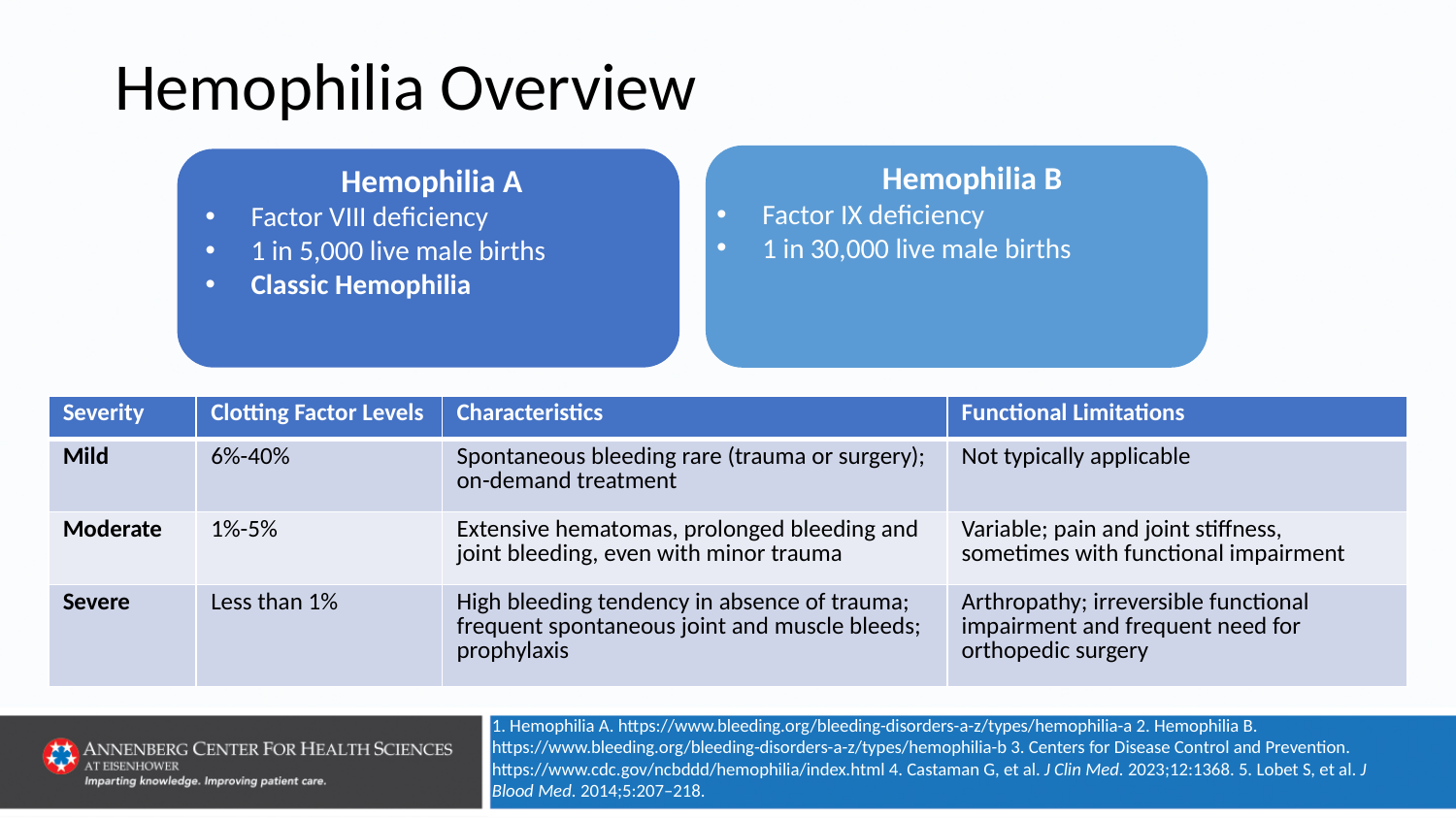

# Hemophilia Overview

Hemophilia B
Factor IX deficiency
1 in 30,000 live male births

Hemophilia A
Factor VIII deficiency
1 in 5,000 live male births
Classic Hemophilia

| Severity | Clotting Factor Levels | Characteristics | Functional Limitations |
| --- | --- | --- | --- |
| Mild | 6%-40% | Spontaneous bleeding rare (trauma or surgery); on-demand treatment | Not typically applicable |
| Moderate | 1%-5% | Extensive hematomas, prolonged bleeding and joint bleeding, even with minor trauma | Variable; pain and joint stiffness, sometimes with functional impairment |
| Severe | Less than 1% | High bleeding tendency in absence of trauma; frequent spontaneous joint and muscle bleeds; prophylaxis | Arthropathy; irreversible functional impairment and frequent need for orthopedic surgery |
1. Hemophilia A. https://www.bleeding.org/bleeding-disorders-a-z/types/hemophilia-a 2. Hemophilia B. https://www.bleeding.org/bleeding-disorders-a-z/types/hemophilia-b 3. Centers for Disease Control and Prevention. https://www.cdc.gov/ncbddd/hemophilia/index.html 4. Castaman G, et al. J Clin Med. 2023;12:1368. 5. Lobet S, et al. J Blood Med. 2014;5:207–218.